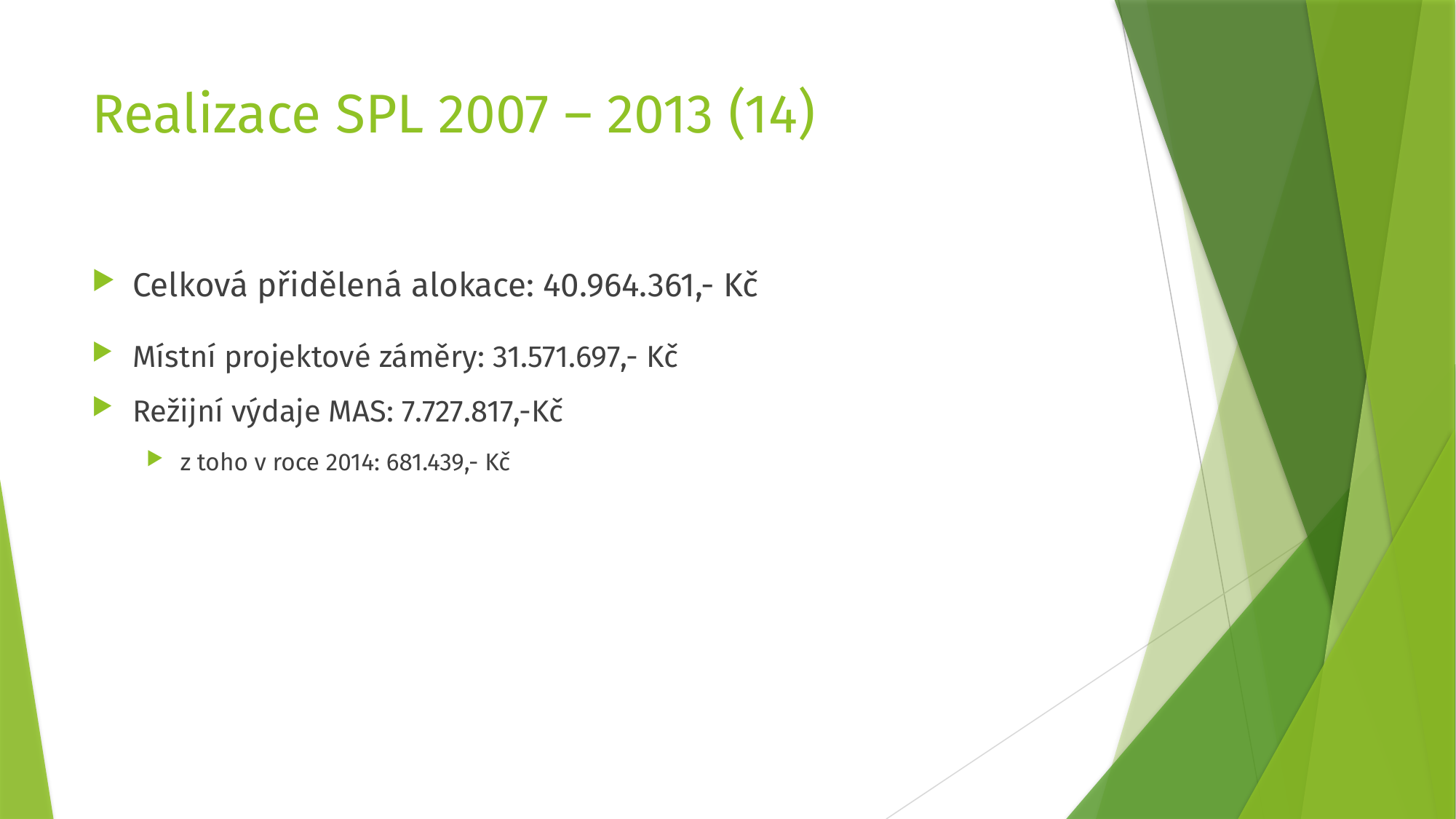

# Realizace SPL 2007 – 2013 (14)
Celková přidělená alokace: 40.964.361,- Kč
Místní projektové záměry: 31.571.697,- Kč
Režijní výdaje MAS: 7.727.817,-Kč
z toho v roce 2014: 681.439,- Kč